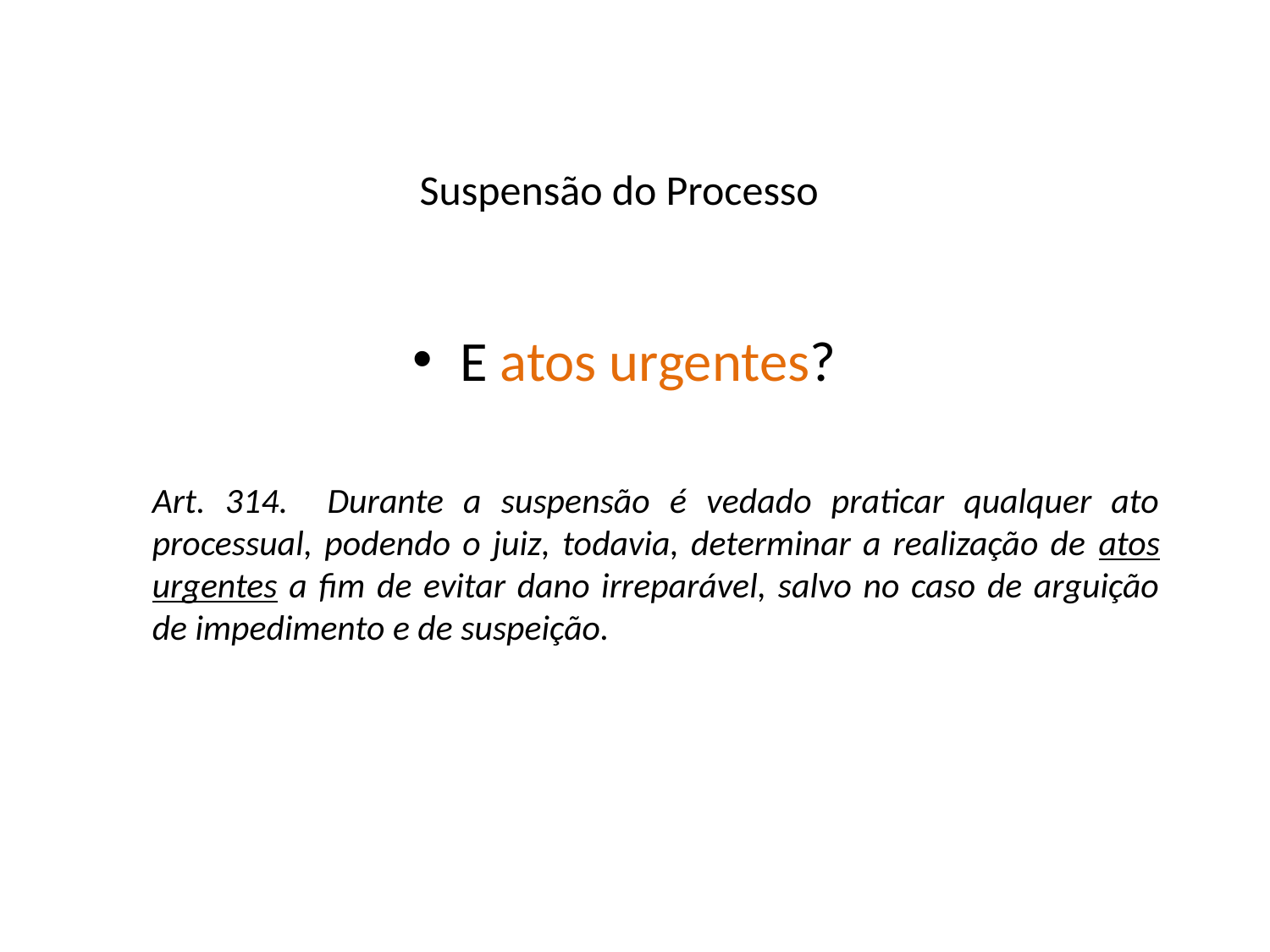

# Suspensão do Processo
E atos urgentes?

Art. 314.  Durante a suspensão é vedado praticar qualquer ato processual, podendo o juiz, todavia, determinar a realização de atos urgentes a fim de evitar dano irreparável, salvo no caso de arguição de impedimento e de suspeição.